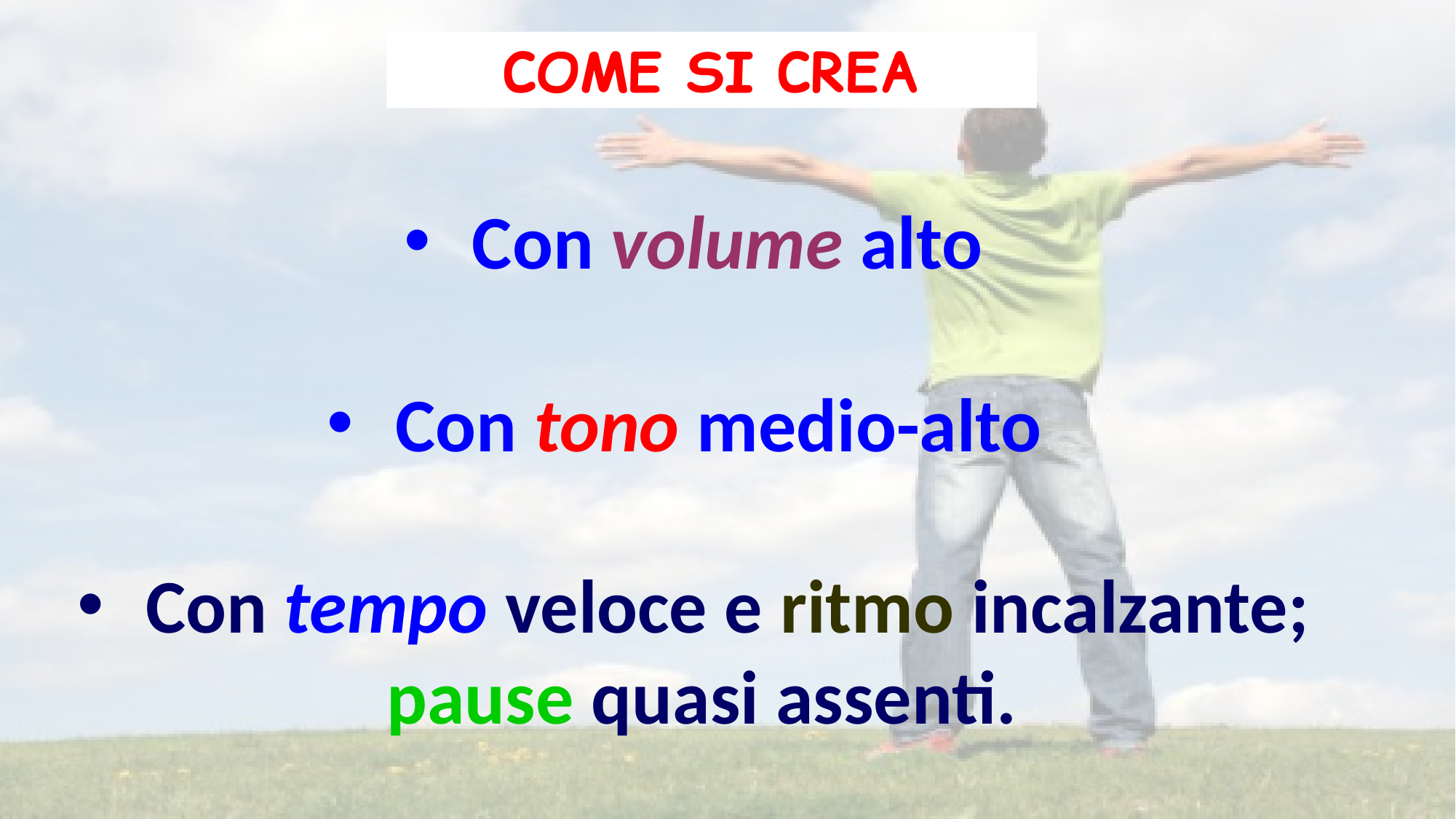

COME SI CREA
Con volume alto

Con tono medio-alto

Con tempo veloce e ritmo incalzante;
  pause quasi assenti.